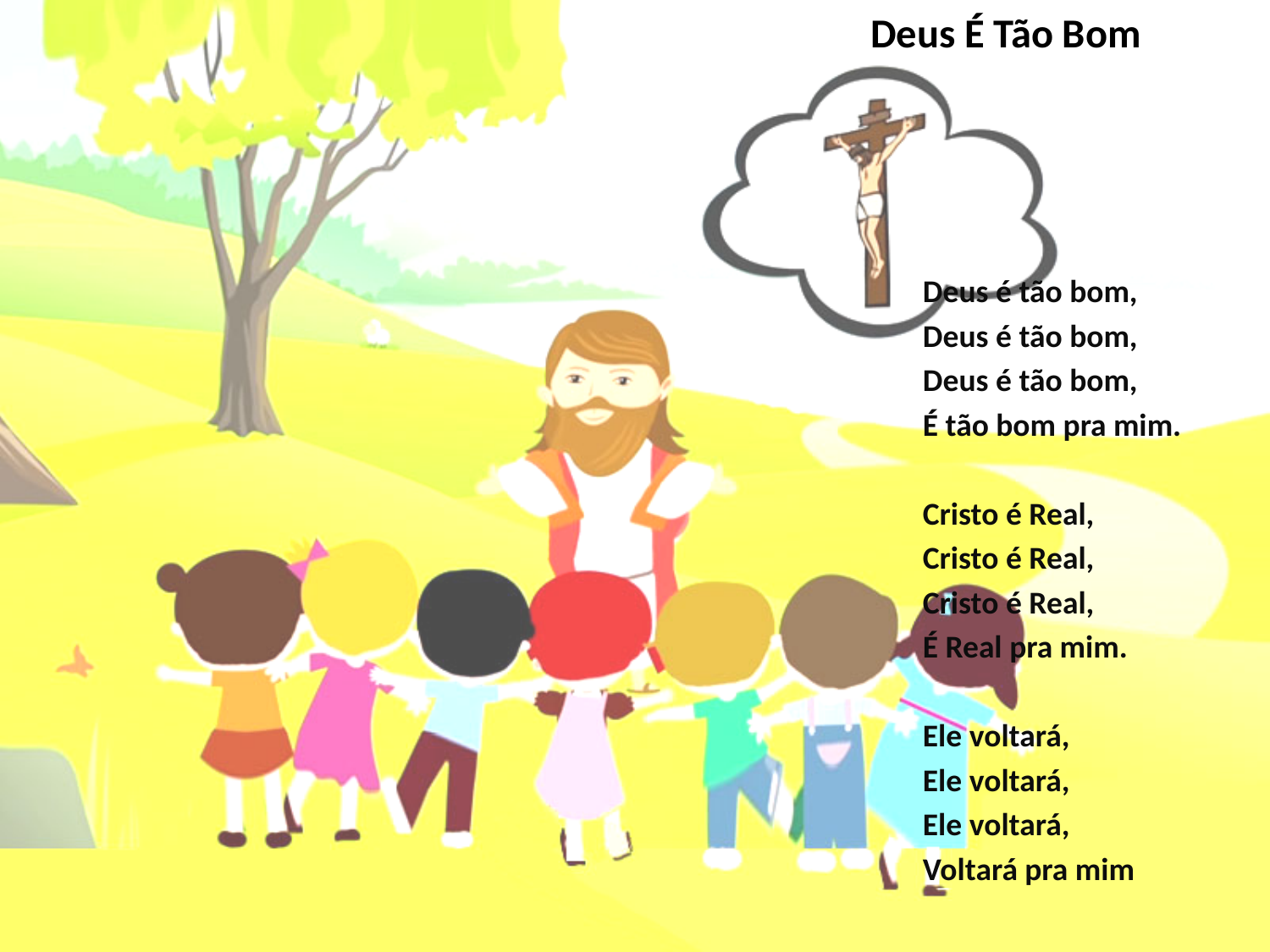

# Deus É Tão Bom
Deus é tão bom,
Deus é tão bom,
Deus é tão bom,
É tão bom pra mim.

Cristo é Real,
Cristo é Real,
Cristo é Real,
É Real pra mim.

Ele voltará,
Ele voltará,
Ele voltará,
Voltará pra mim

https://www.youtube.com/watch?v=3iu9aGZlZv0